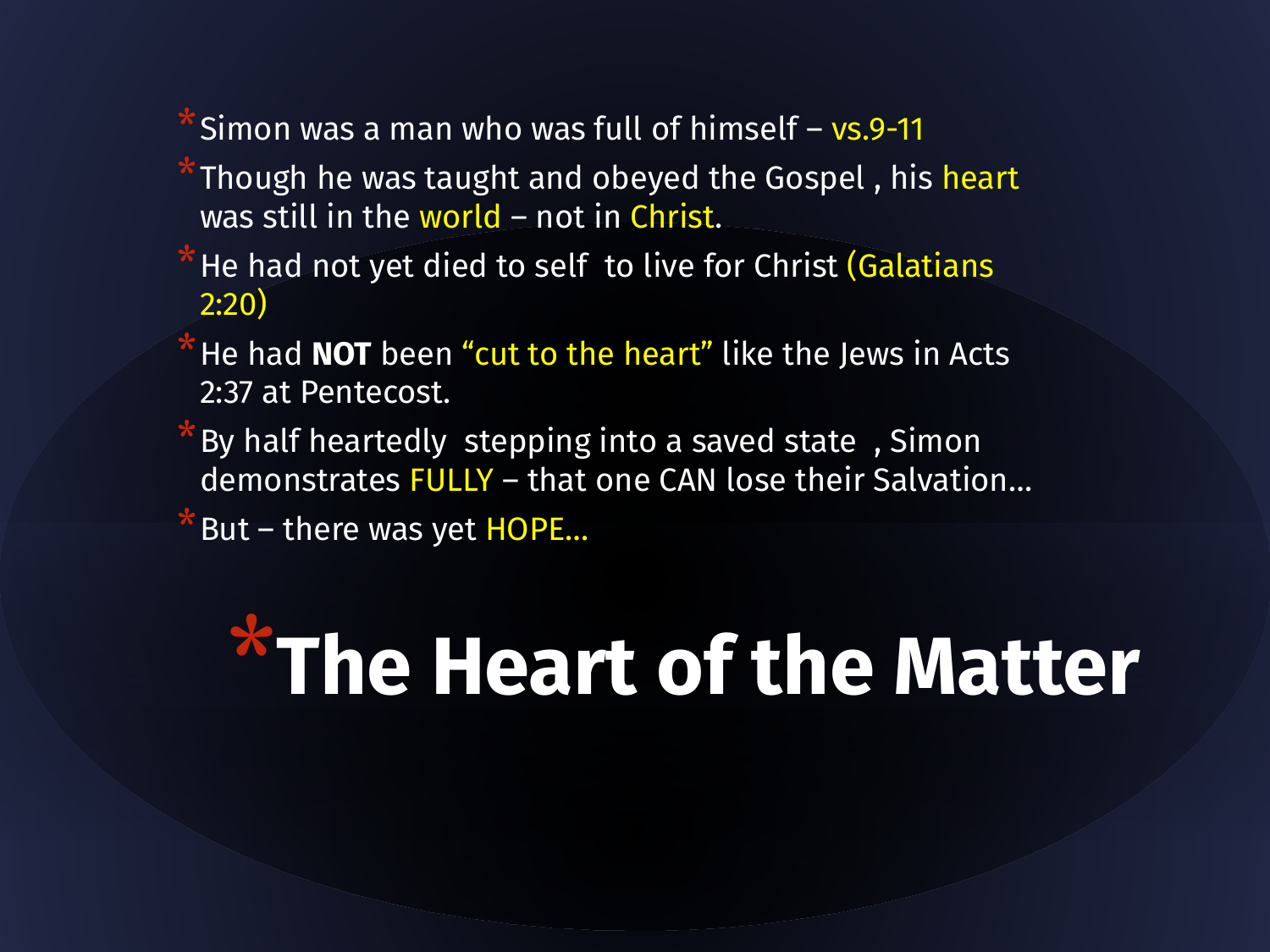

Simon was a man who was full of himself – vs.9-11
Though he was taught and obeyed the Gospel , his heart was still in the world – not in Christ.
He had not yet died to self  to live for Christ (Galatians 2:20)
He had NOT been “cut to the heart” like the Jews in Acts 2:37 at Pentecost.
By half heartedly  stepping into a saved state  , Simon demonstrates FULLY – that one CAN lose their Salvation…
But – there was yet HOPE…
# The Heart of the Matter